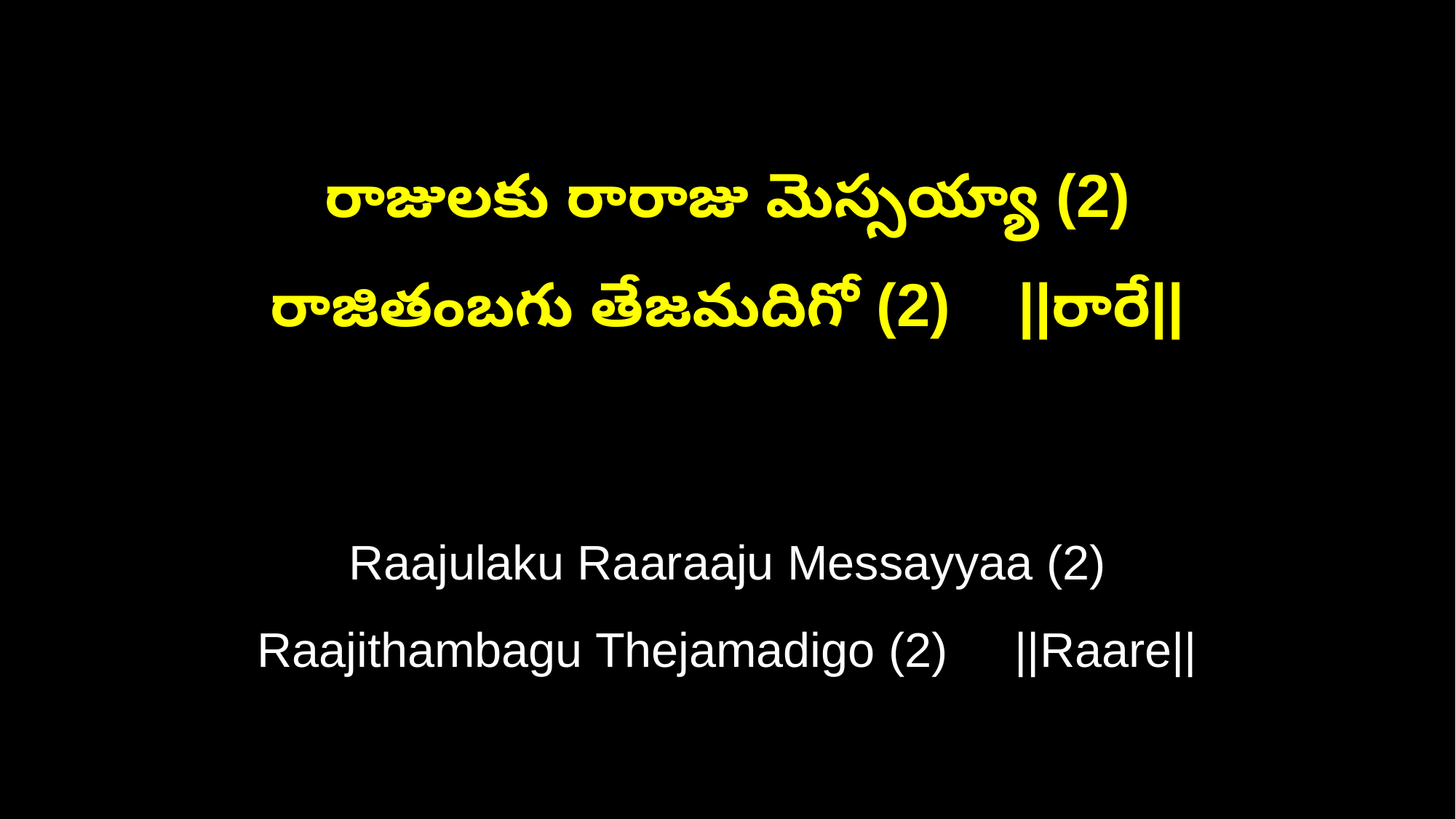

రాజులకు రారాజు మెస్సయ్యా (2)
రాజితంబగు తేజమదిగో (2)    ||రారే||
Raajulaku Raaraaju Messayyaa (2)
Raajithambagu Thejamadigo (2)     ||Raare||